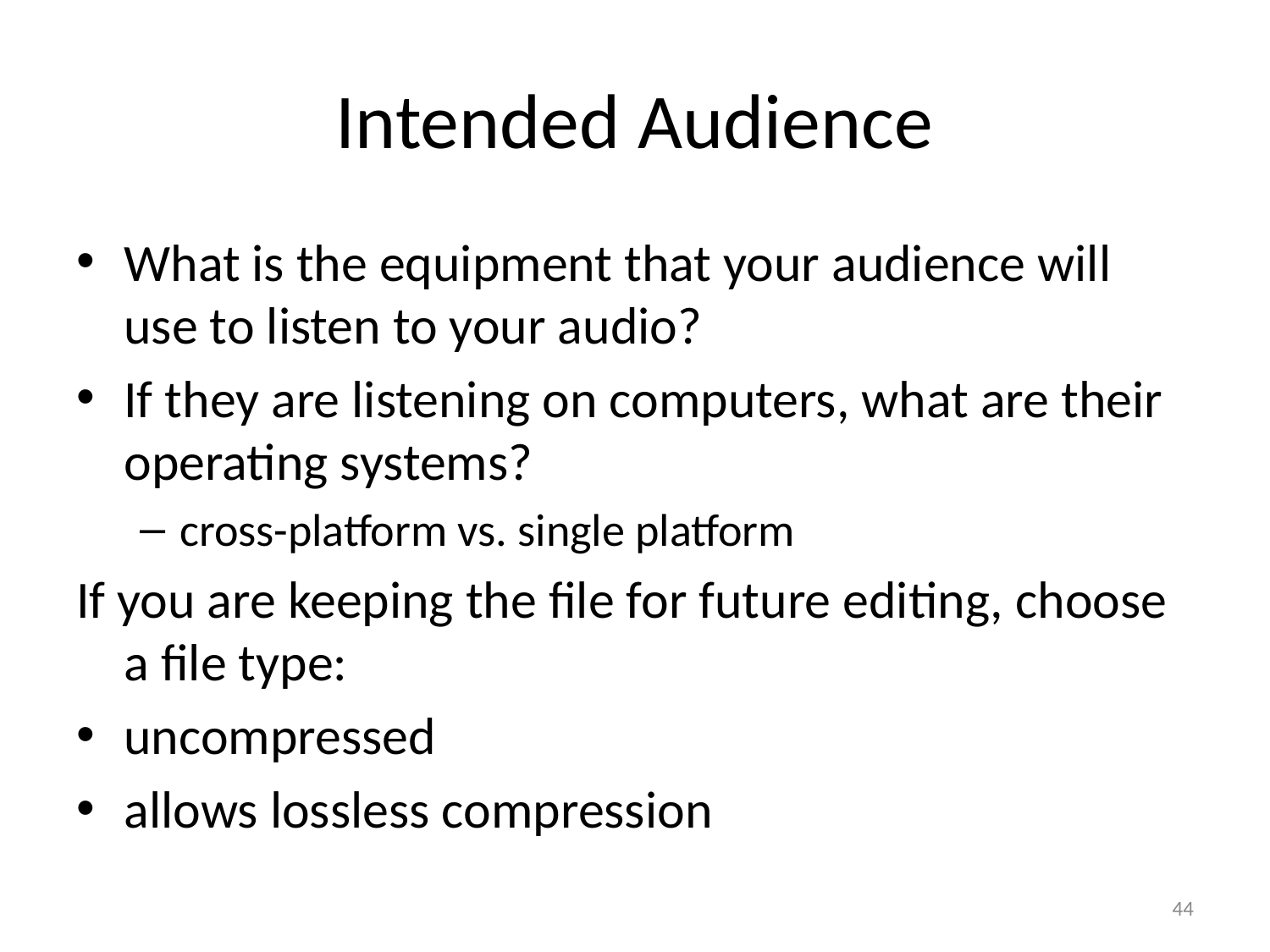

# Intended Audience
What is the equipment that your audience will use to listen to your audio?
If they are listening on computers, what are their operating systems?
cross-platform vs. single platform
If you are keeping the file for future editing, choose a file type:
uncompressed
allows lossless compression

44